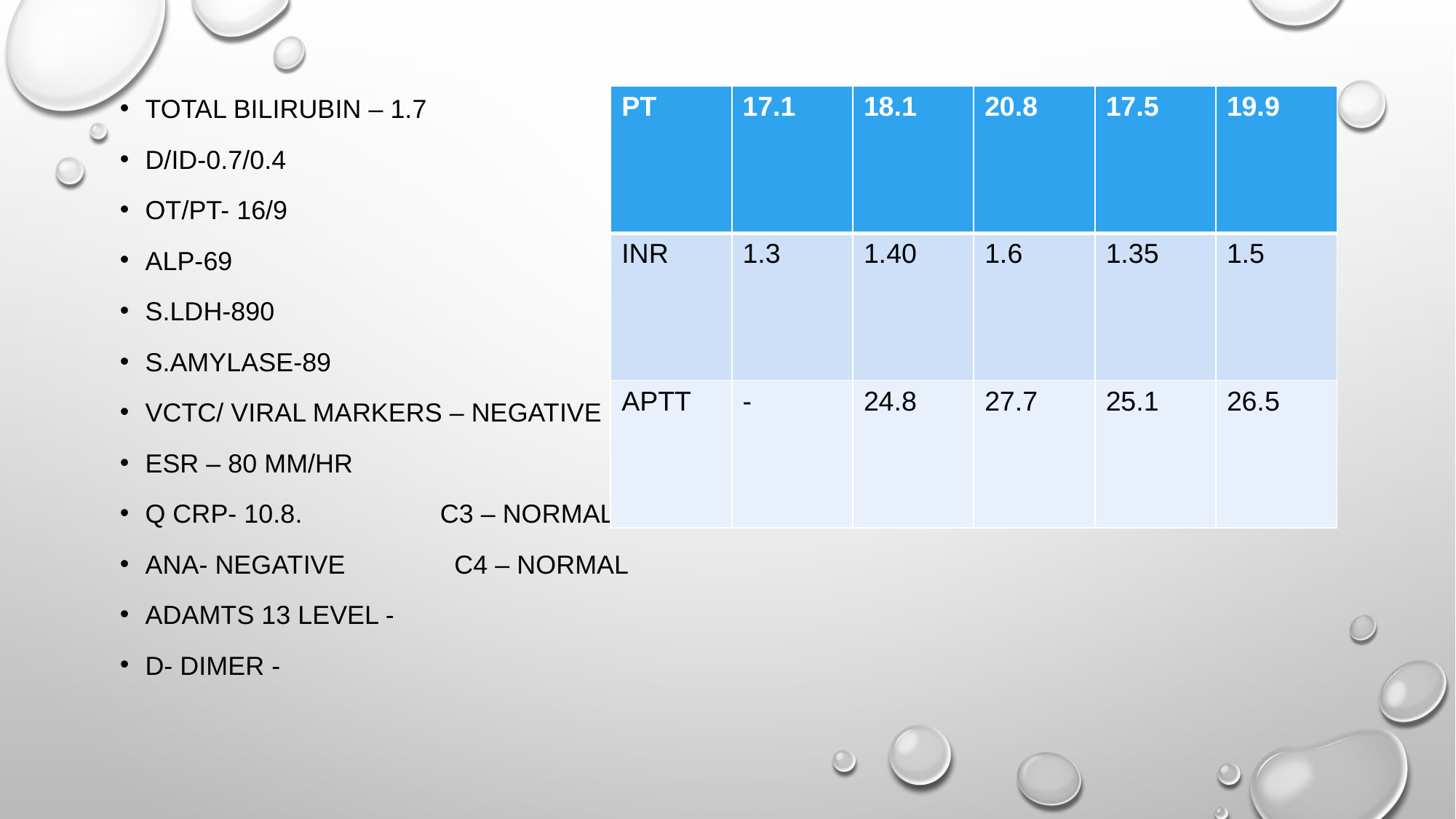

TOTAL BILIRUBIN – 1.7
D/ID-0.7/0.4
OT/PT- 16/9
ALP-69
S.LDH-890
S.AMYLASE-89
VCTC/ VIRAL MARKERS – NEGATIVE
ESR – 80 mm/hr
Q CRP- 10.8.                   C3 – Normal
ANA- negative               C4 – Normal
ADAMtS 13 level -
D- Dimer -

| PT | 17.1 | 18.1 | 20.8 | 17.5 | 19.9 |
| --- | --- | --- | --- | --- | --- |
| INR | 1.3 | 1.40 | 1.6 | 1.35 | 1.5 |
| APTT | - | 24.8 | 27.7 | 25.1 | 26.5 |